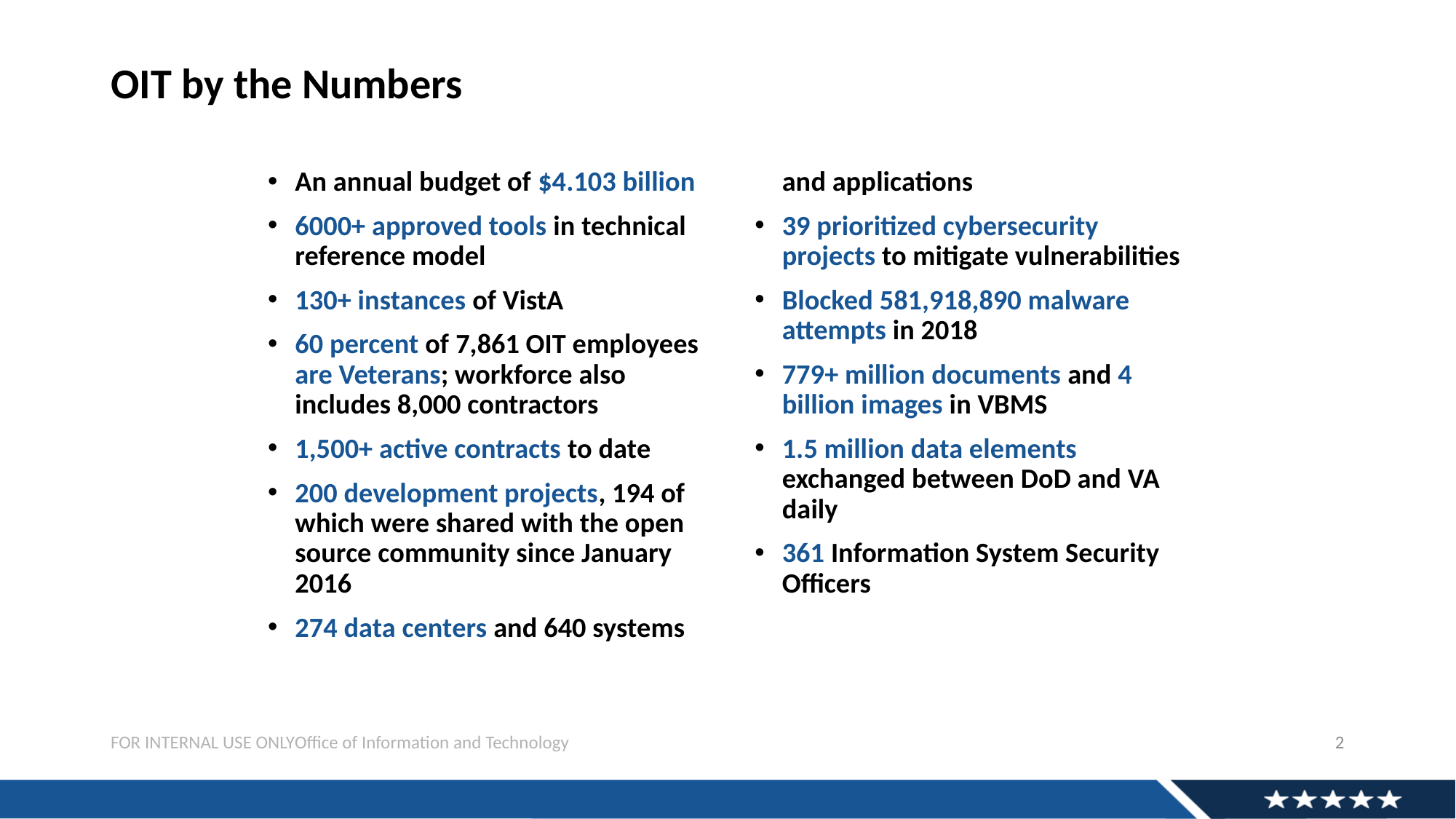

# OIT by the Numbers
An annual budget of $4.103 billion
6000+ approved tools in technical reference model
130+ instances of VistA
60 percent of 7,861 OIT employees are Veterans; workforce also includes 8,000 contractors
1,500+ active contracts to date
200 development projects, 194 of which were shared with the open source community since January 2016
274 data centers and 640 systems and applications
39 prioritized cybersecurity projects to mitigate vulnerabilities
Blocked 581,918,890 malware attempts in 2018
779+ million documents and 4 billion images in VBMS
1.5 million data elements exchanged between DoD and VA daily
361 Information System Security Officers
2
FOR INTERNAL USE ONLY		Office of Information and Technology